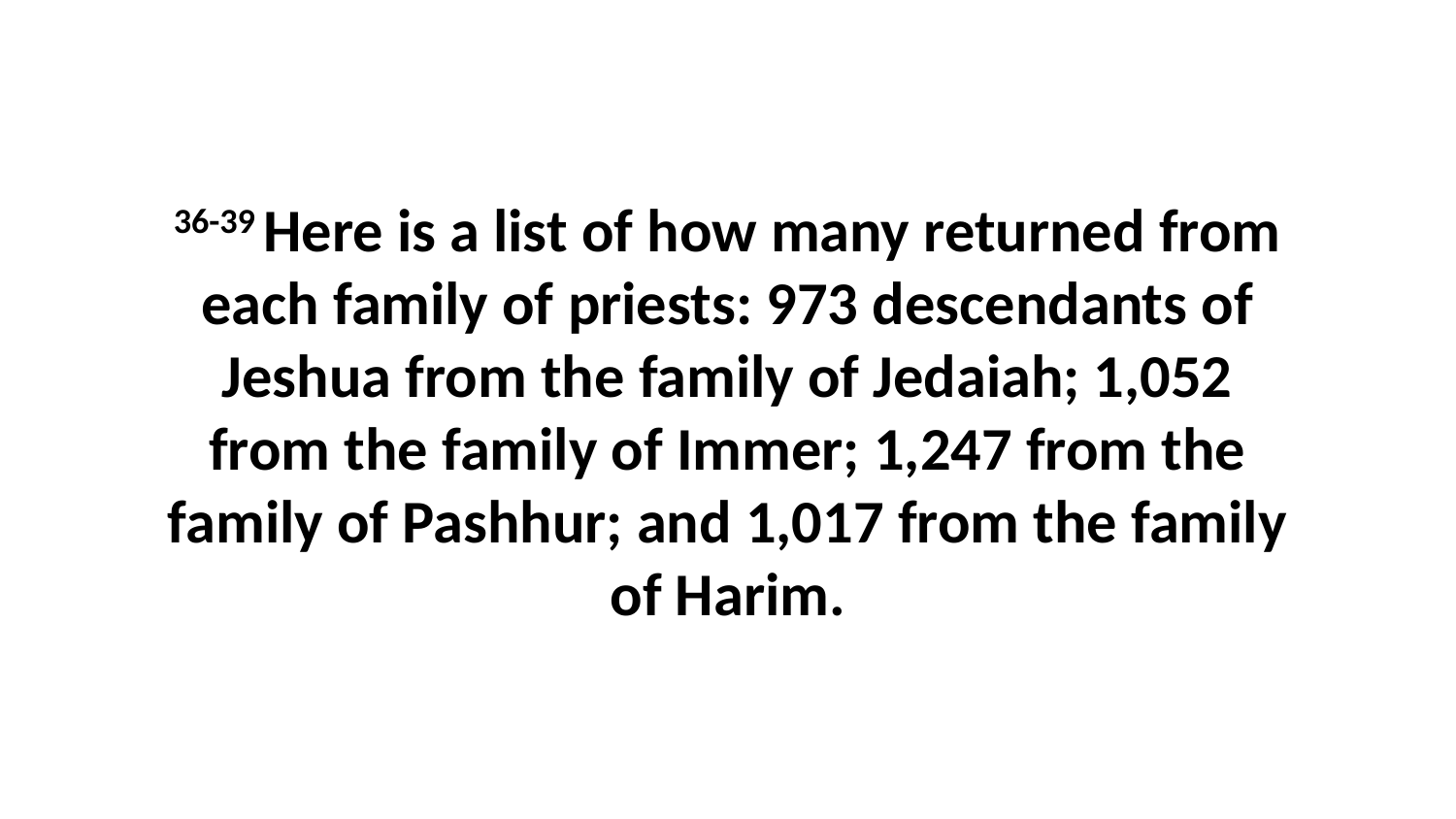

36-39 Here is a list of how many returned from each family of priests: 973 descendants of Jeshua from the family of Jedaiah; 1,052 from the family of Immer; 1,247 from the family of Pashhur; and 1,017 from the family of Harim.